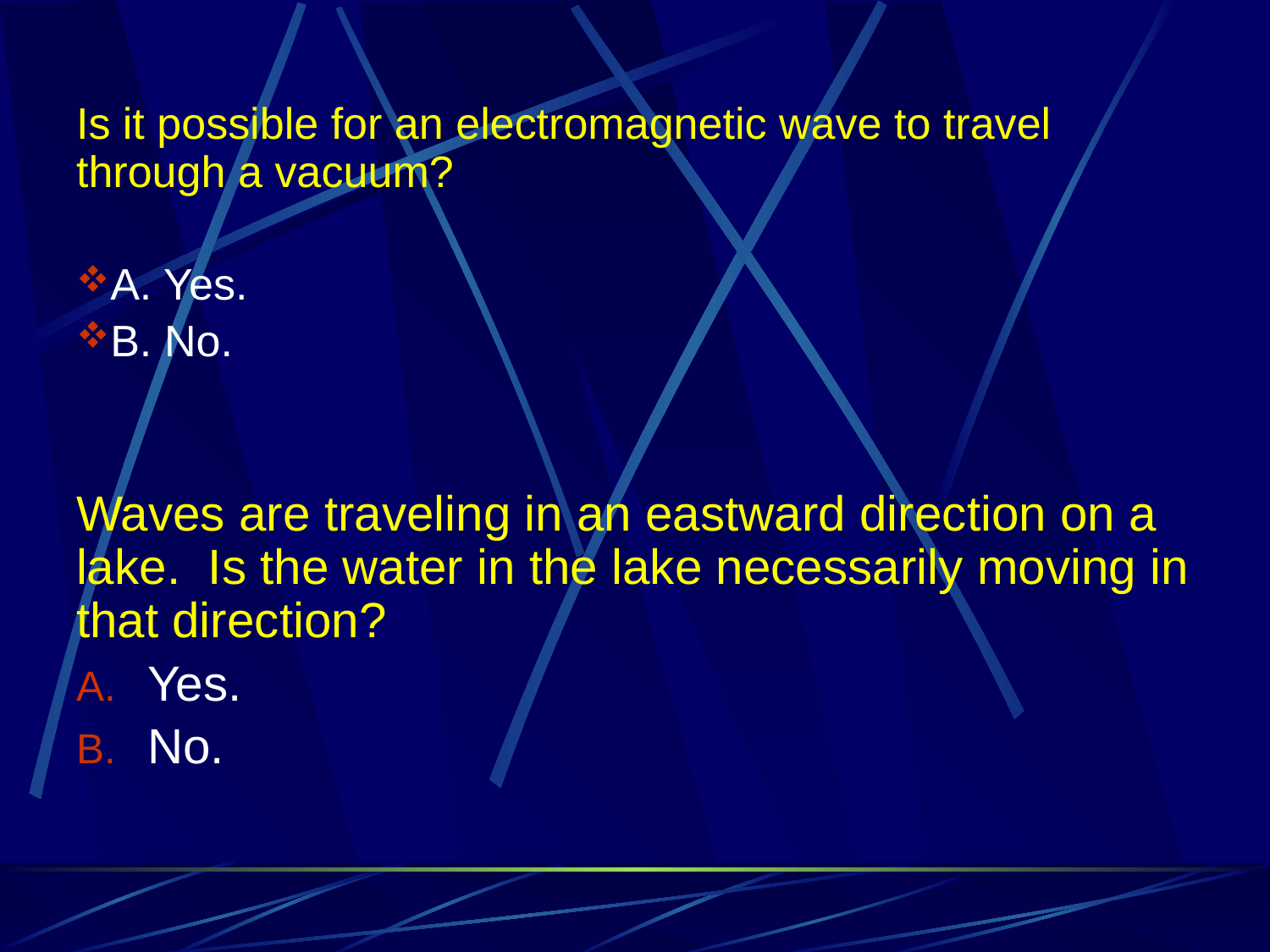

Is it possible for an electromagnetic wave to travel through a vacuum?

A. Yes.
B. No.

Waves are traveling in an eastward direction on a lake.  Is the water in the lake necessarily moving in that direction?
Yes.
No.